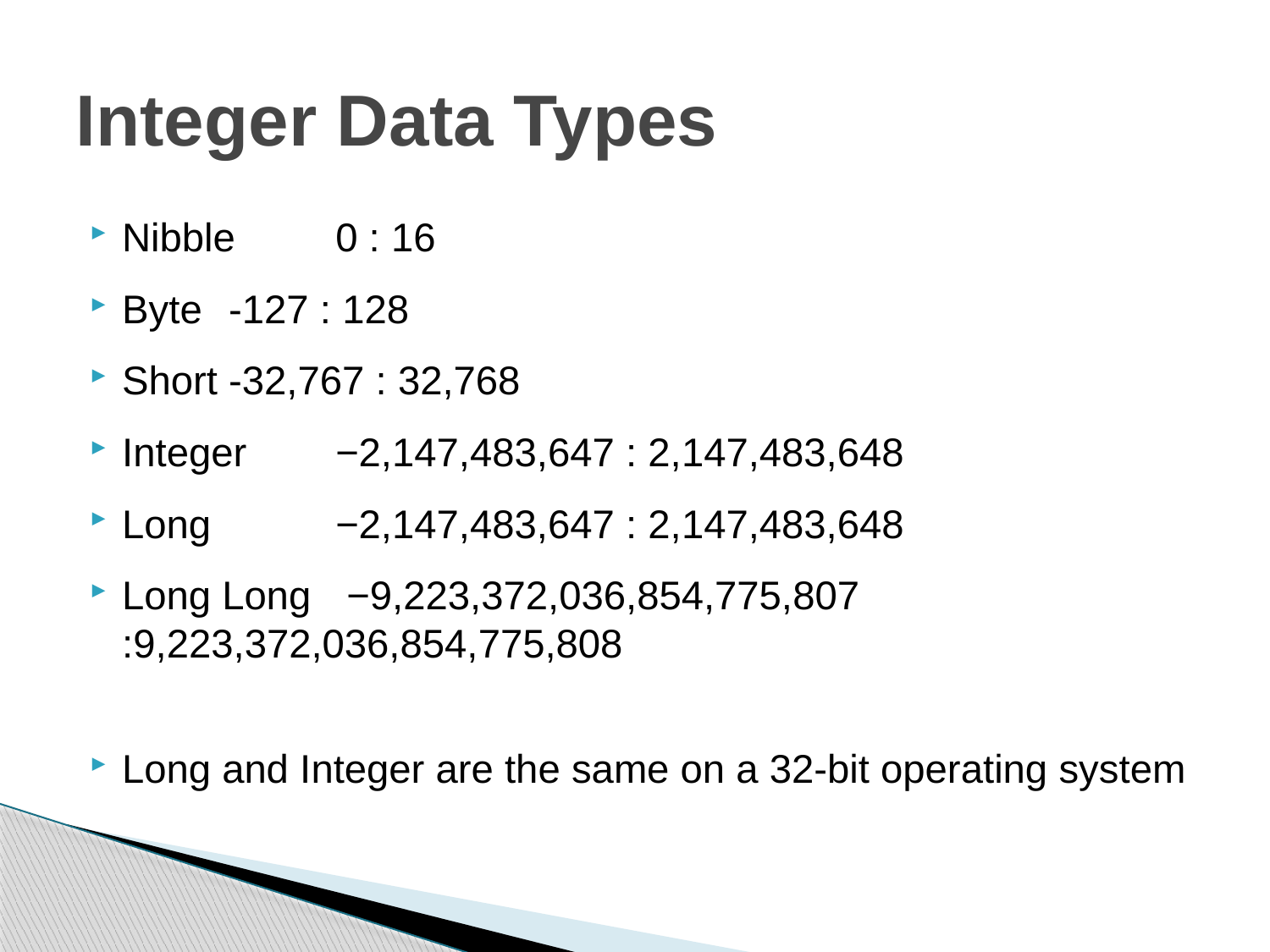

# Integer Data Types
Nibble		0 : 16
Byte		-127 : 128
Short		-32,767 : 32,768
Integer		−2,147,483,647 : 2,147,483,648
Long	 	−2,147,483,647 : 2,147,483,648
Long Long	 −9,223,372,036,854,775,807                  			:9,223,372,036,854,775,808

Long and Integer are the same on a 32-bit operating system